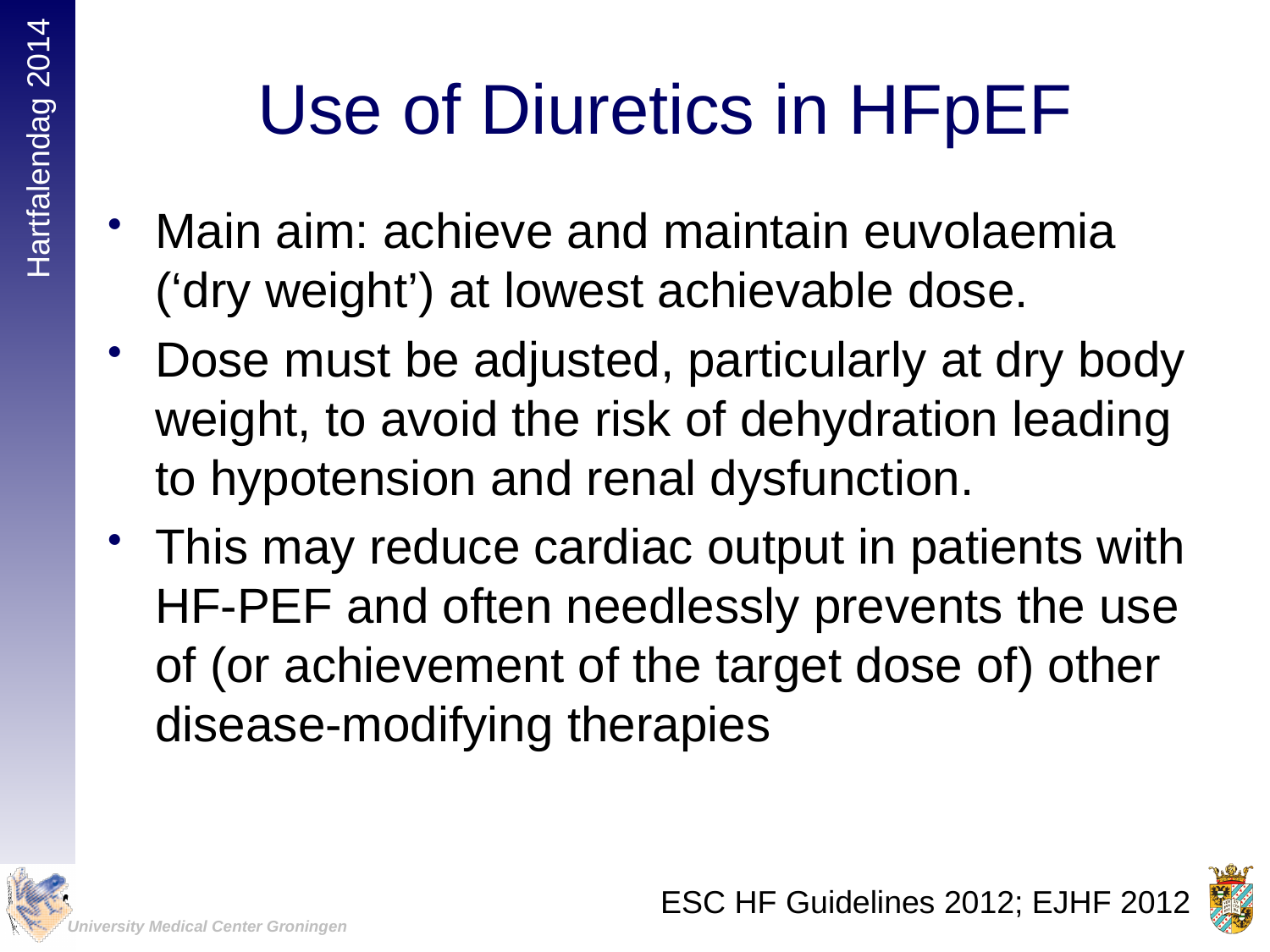

# Use of Diuretics in HFpEF
Main aim: achieve and maintain euvolaemia (‘dry weight’) at lowest achievable dose.
Dose must be adjusted, particularly at dry body weight, to avoid the risk of dehydration leading to hypotension and renal dysfunction.
This may reduce cardiac output in patients with HF-PEF and often needlessly prevents the use of (or achievement of the target dose of) other disease-modifying therapies
ESC HF Guidelines 2012; EJHF 2012